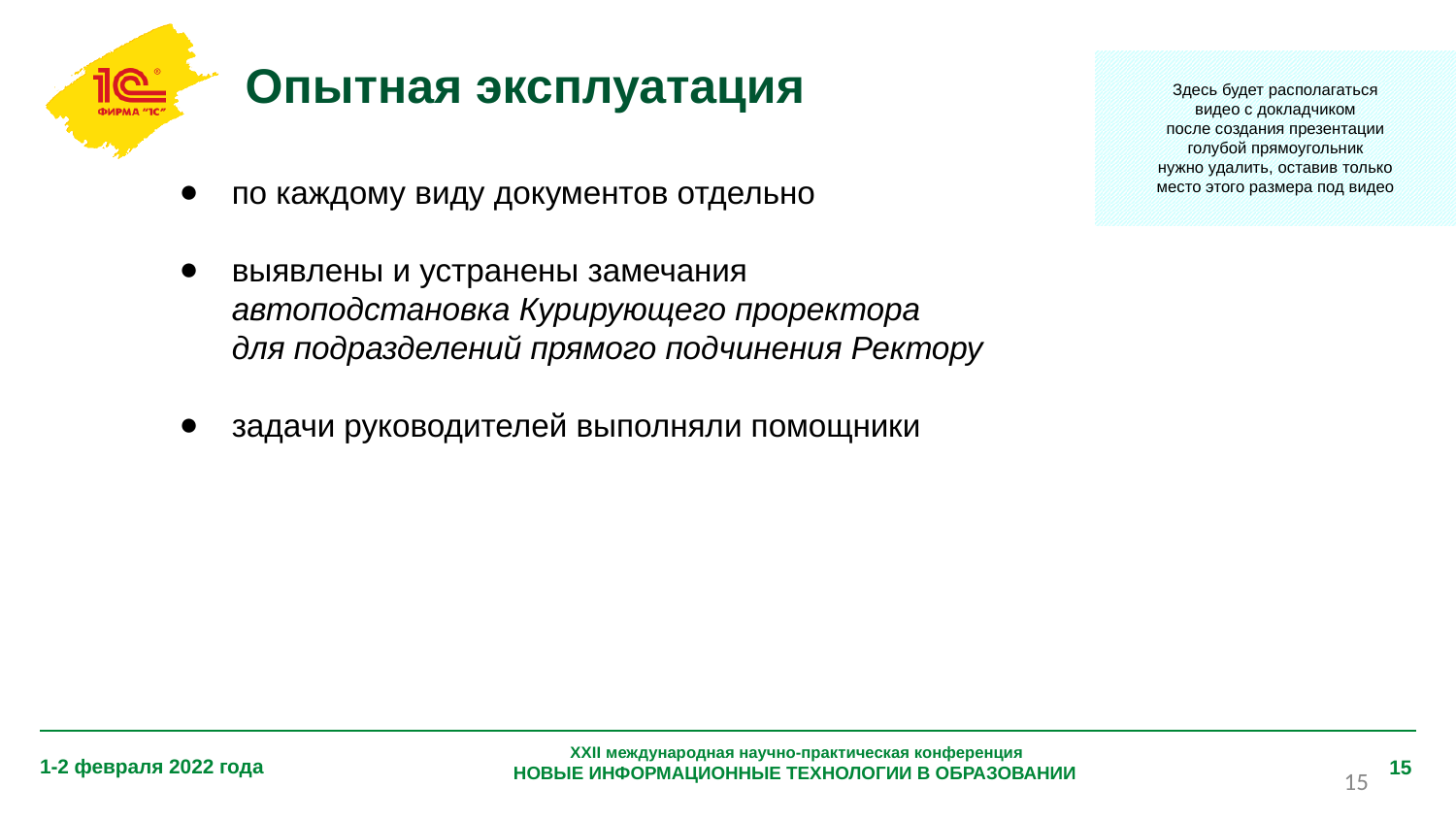

# Опытная эксплуатация
по каждому виду документов отдельно

выявлены и устранены замечания
автоподстановка Курирующего проректора
для подразделений прямого подчинения Ректору

задачи руководителей выполняли помощники
15